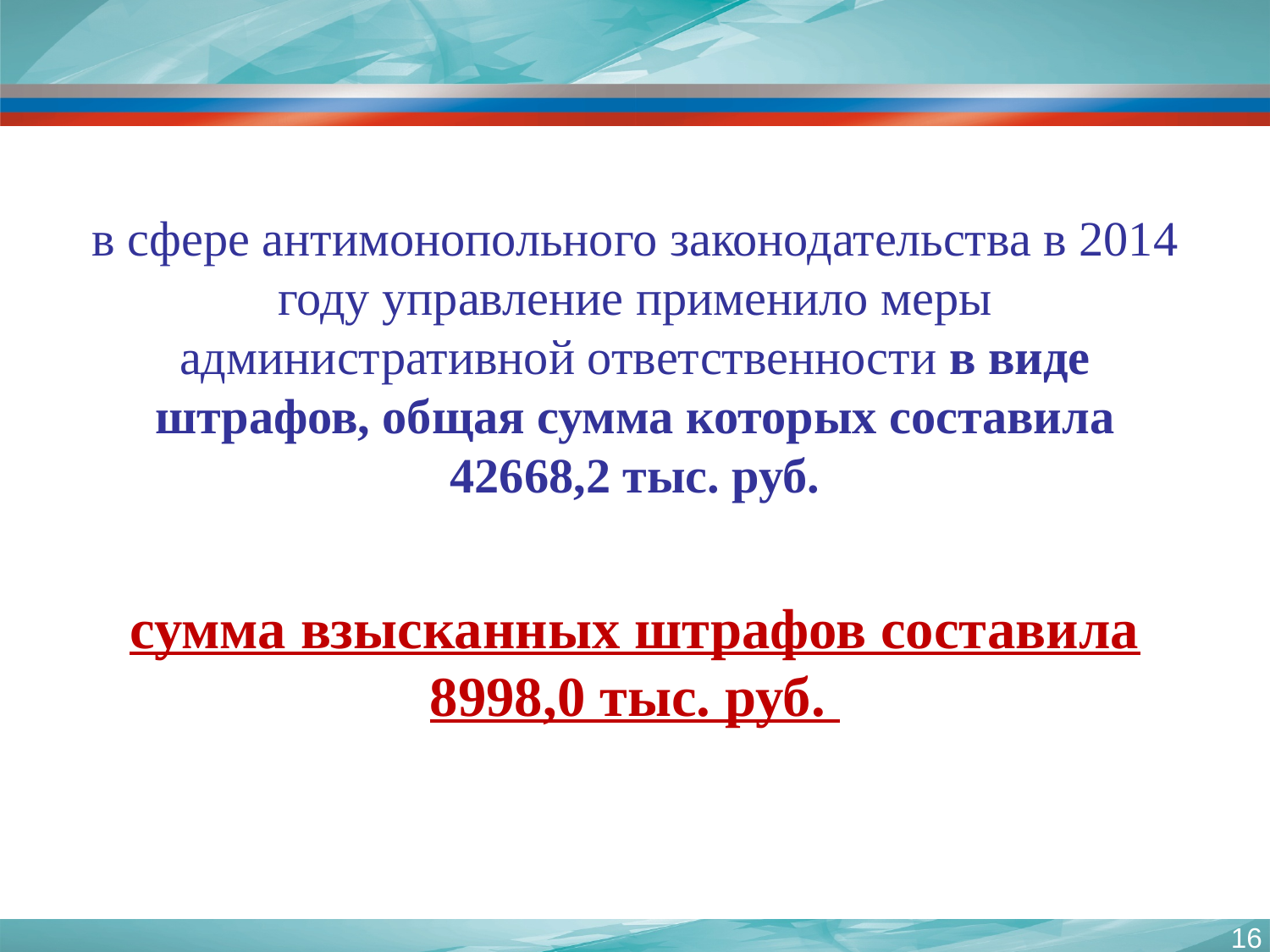

# в сфере антимонопольного законодательства в 2014 году управление применило меры административной ответственности в виде штрафов, общая сумма которых составила 42668,2 тыс. руб.
сумма взысканных штрафов составила 8998,0 тыс. руб.
16